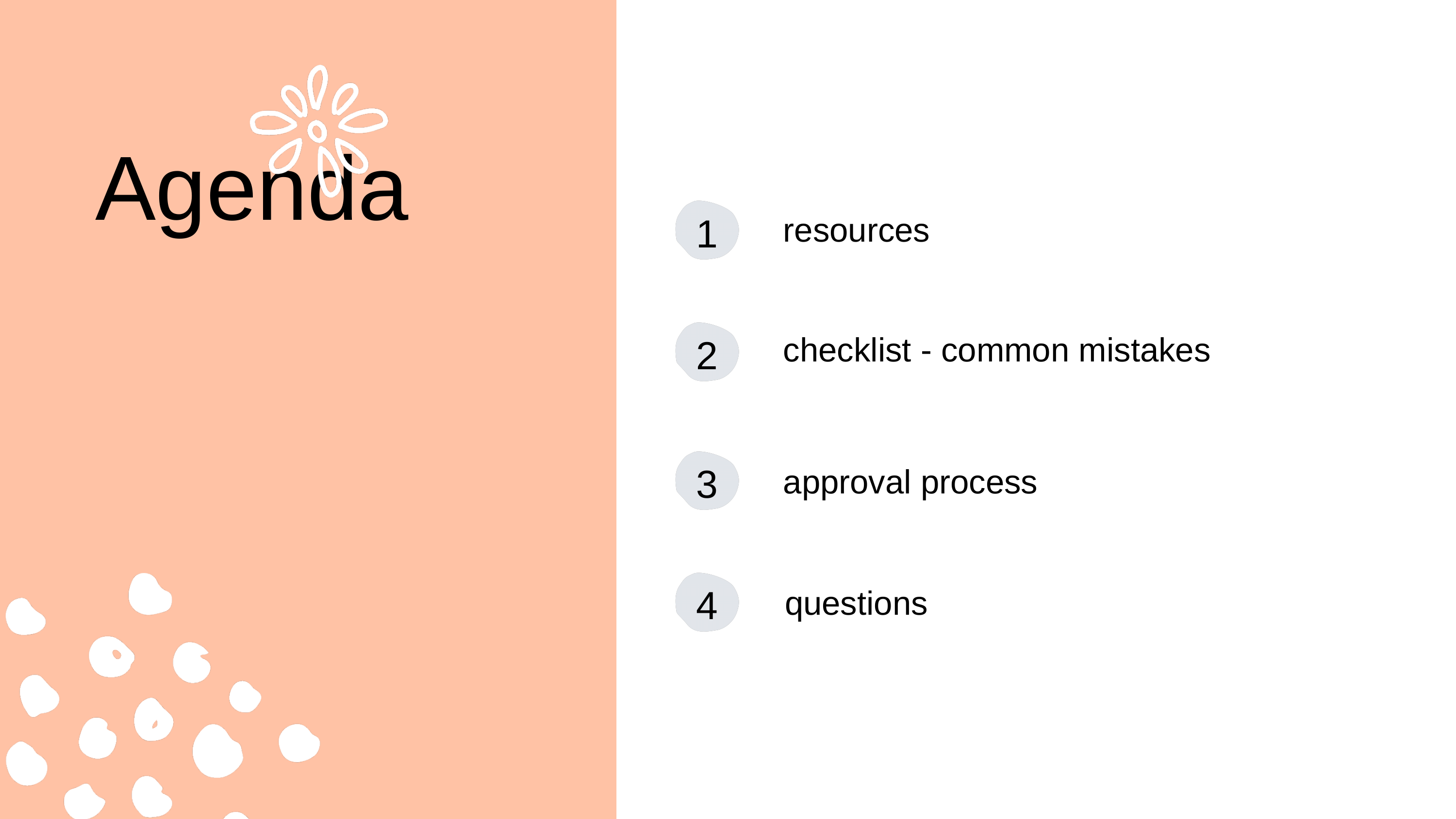

Agenda

1
resources

2
checklist - common mistakes

3
approval process

4

questions